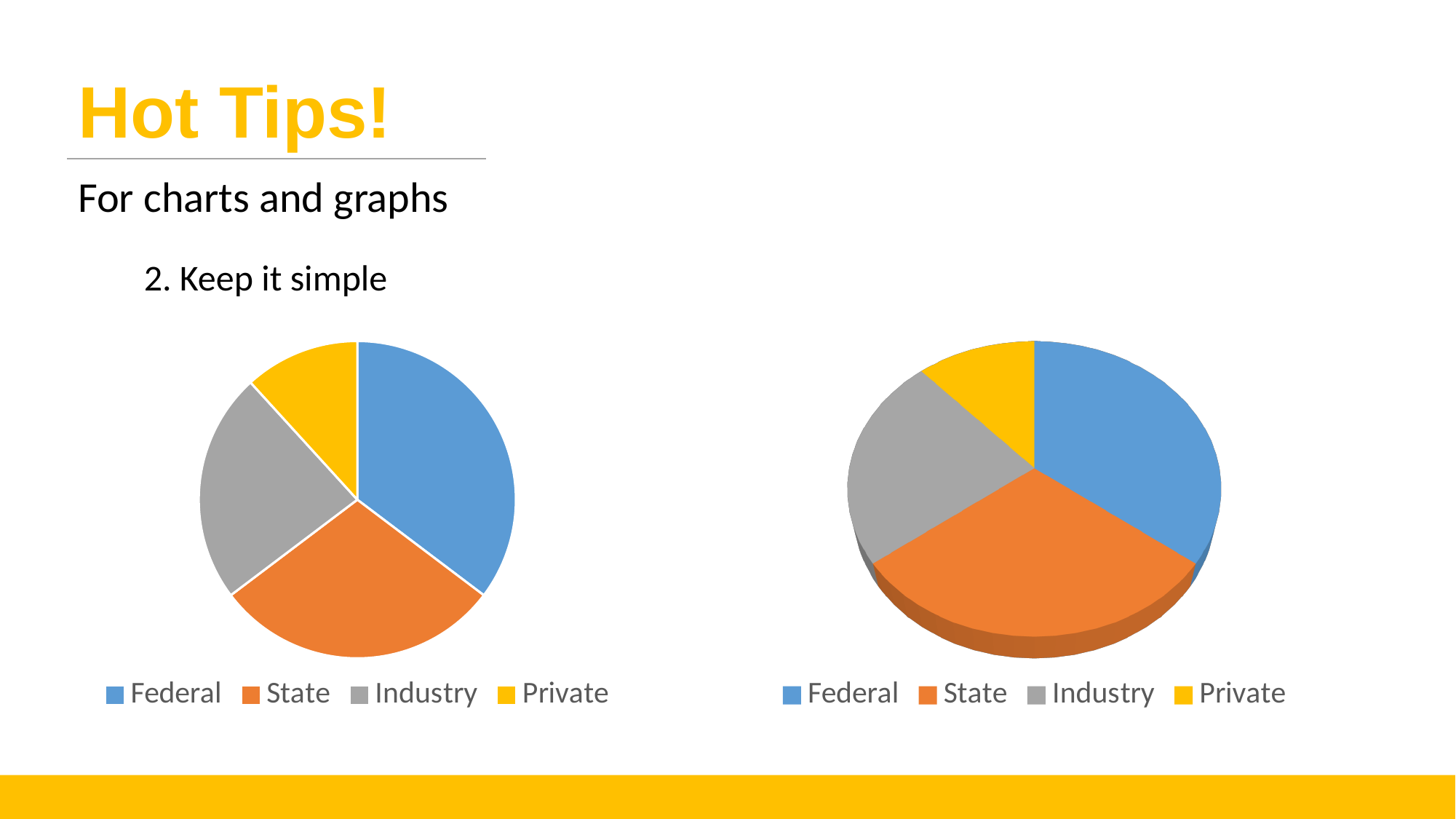

Hot Tips!
For charts and graphs
2. Keep it simple

### Chart

| Category |  |
|---|---|
| Federal | 30.0 |
| State | 25.0 |
| Industry | 20.0 |
| Private | 10.0 |

[unsupported chart]